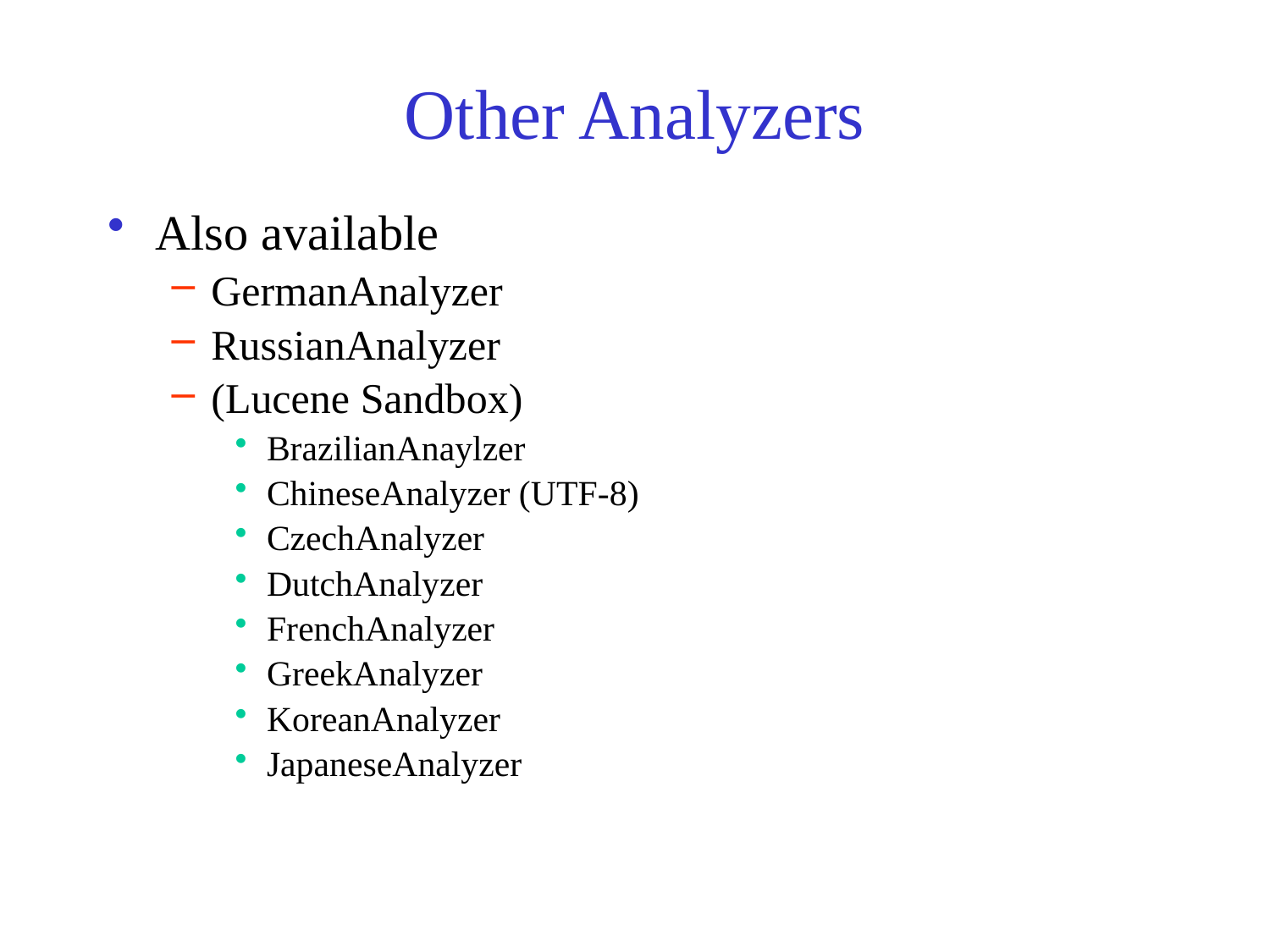

# Other Analyzers
Also available
GermanAnalyzer
RussianAnalyzer
(Lucene Sandbox)
BrazilianAnaylzer
ChineseAnalyzer (UTF-8)
CzechAnalyzer
DutchAnalyzer
FrenchAnalyzer
GreekAnalyzer
KoreanAnalyzer
JapaneseAnalyzer